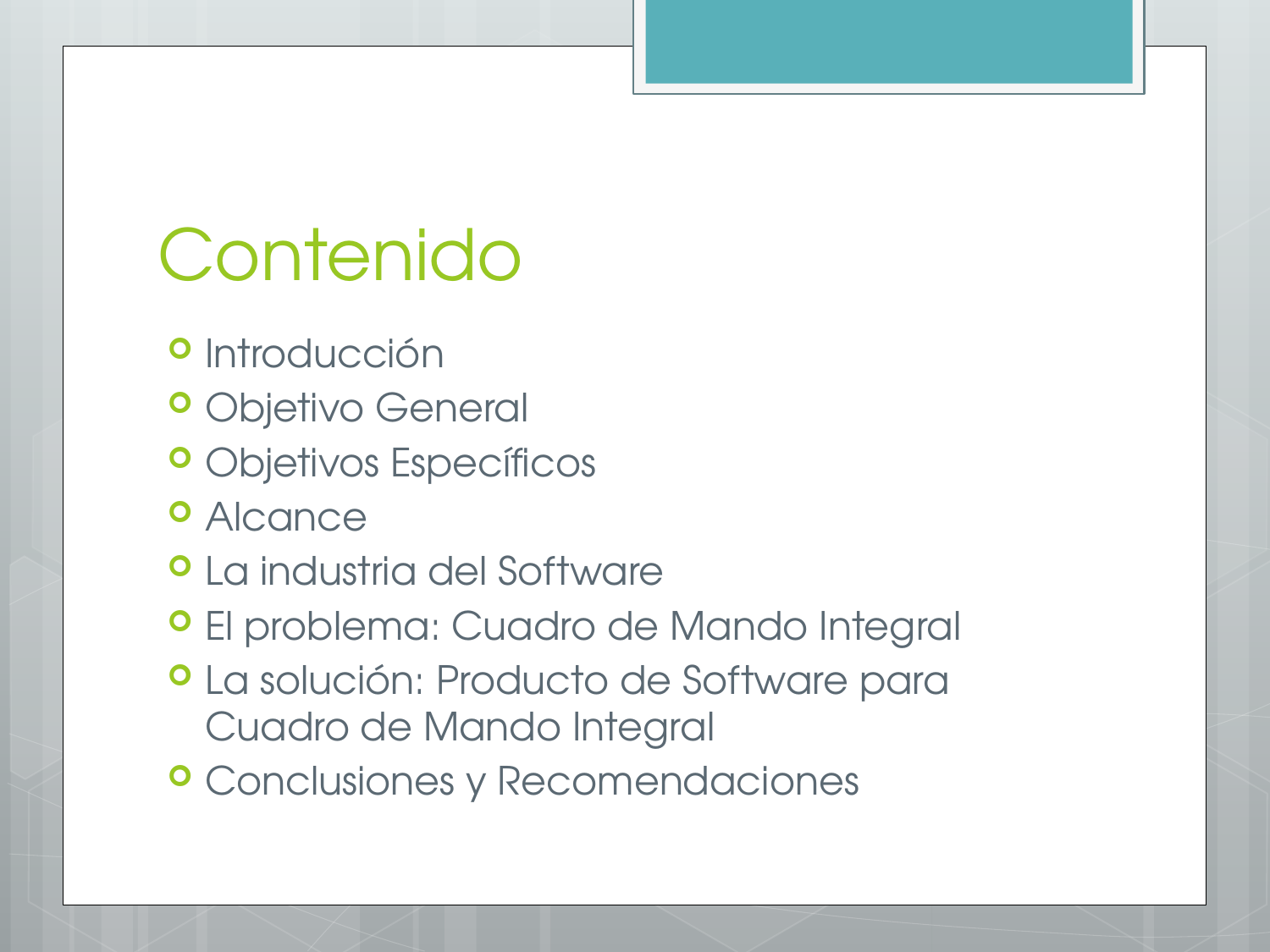

# Contenido
Introducción
Objetivo General
Objetivos Específicos
Alcance
La industria del Software
El problema: Cuadro de Mando Integral
La solución: Producto de Software para Cuadro de Mando Integral
Conclusiones y Recomendaciones